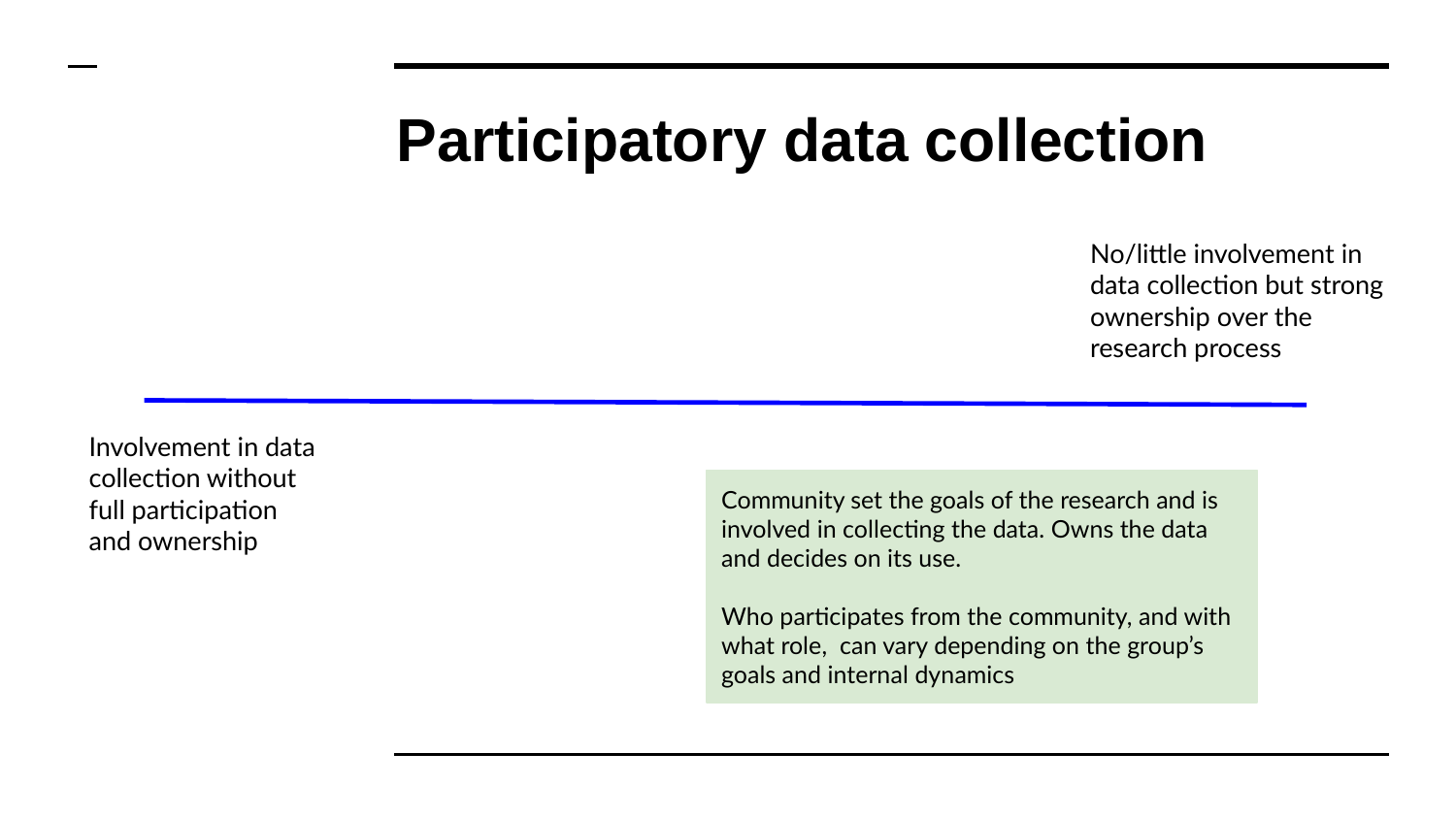

# Participatory data collection
No/little involvement in data collection but strong ownership over the research process
Involvement in data collection without full participation and ownership
Community set the goals of the research and is involved in collecting the data. Owns the data and decides on its use.

Who participates from the community, and with what role,  can vary depending on the group’s goals and internal dynamics